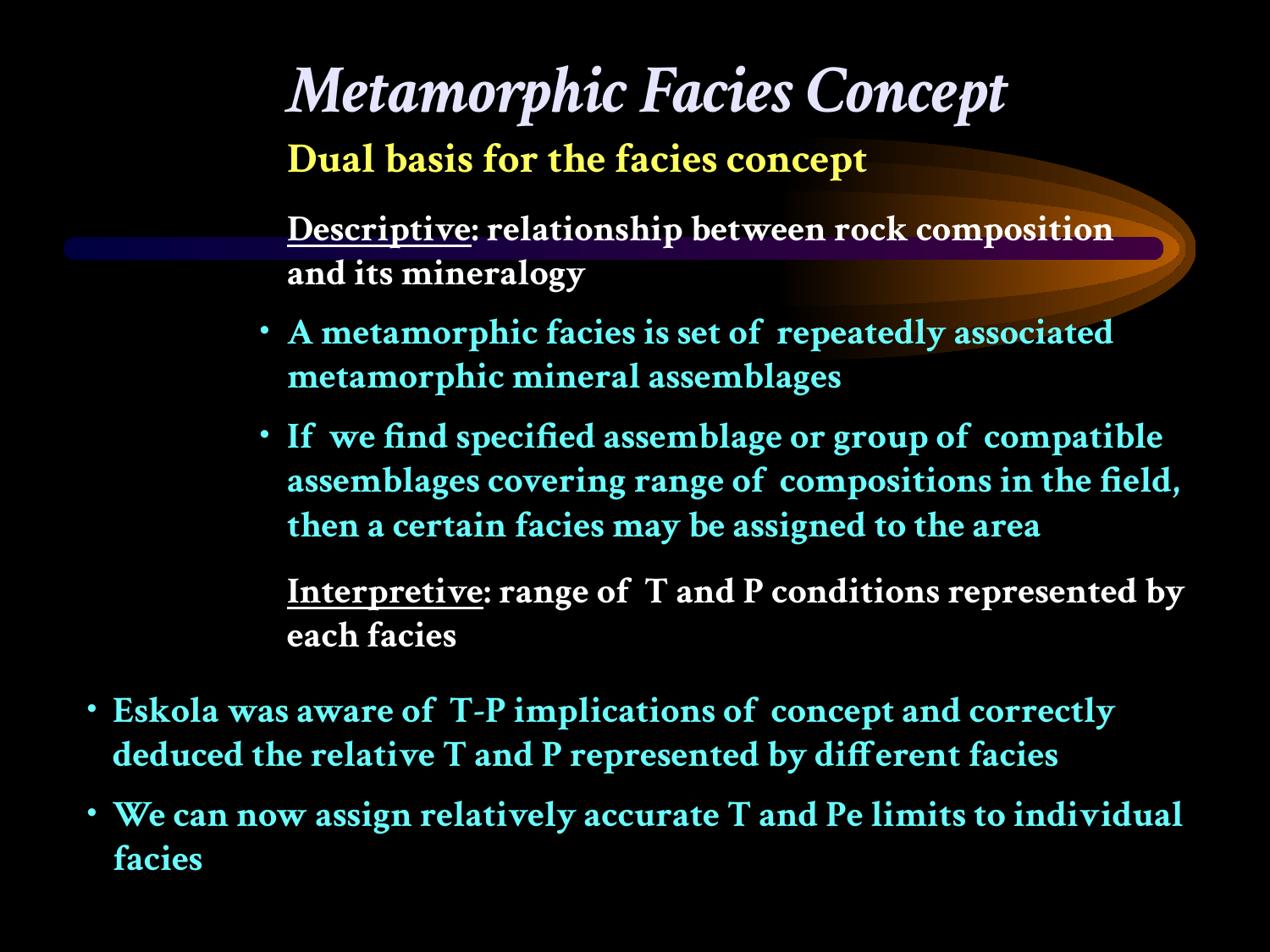

# Metamorphic Facies Concept
Dual basis for the facies concept

Descriptive: relationship between rock composition	and its mineralogy

A metamorphic facies is set of  repeatedly associated metamorphic mineral assemblages

If  we find specified assemblage or group of  compatible assemblages covering range of  compositions in the field, then a certain facies may be assigned to the area

Interpretive: range of  T and P conditions represented by each facies

Eskola was aware of  T-P implications of  concept and correctly deduced the relative T and P represented by different facies

We can now assign relatively accurate T and Pe limits to individual facies